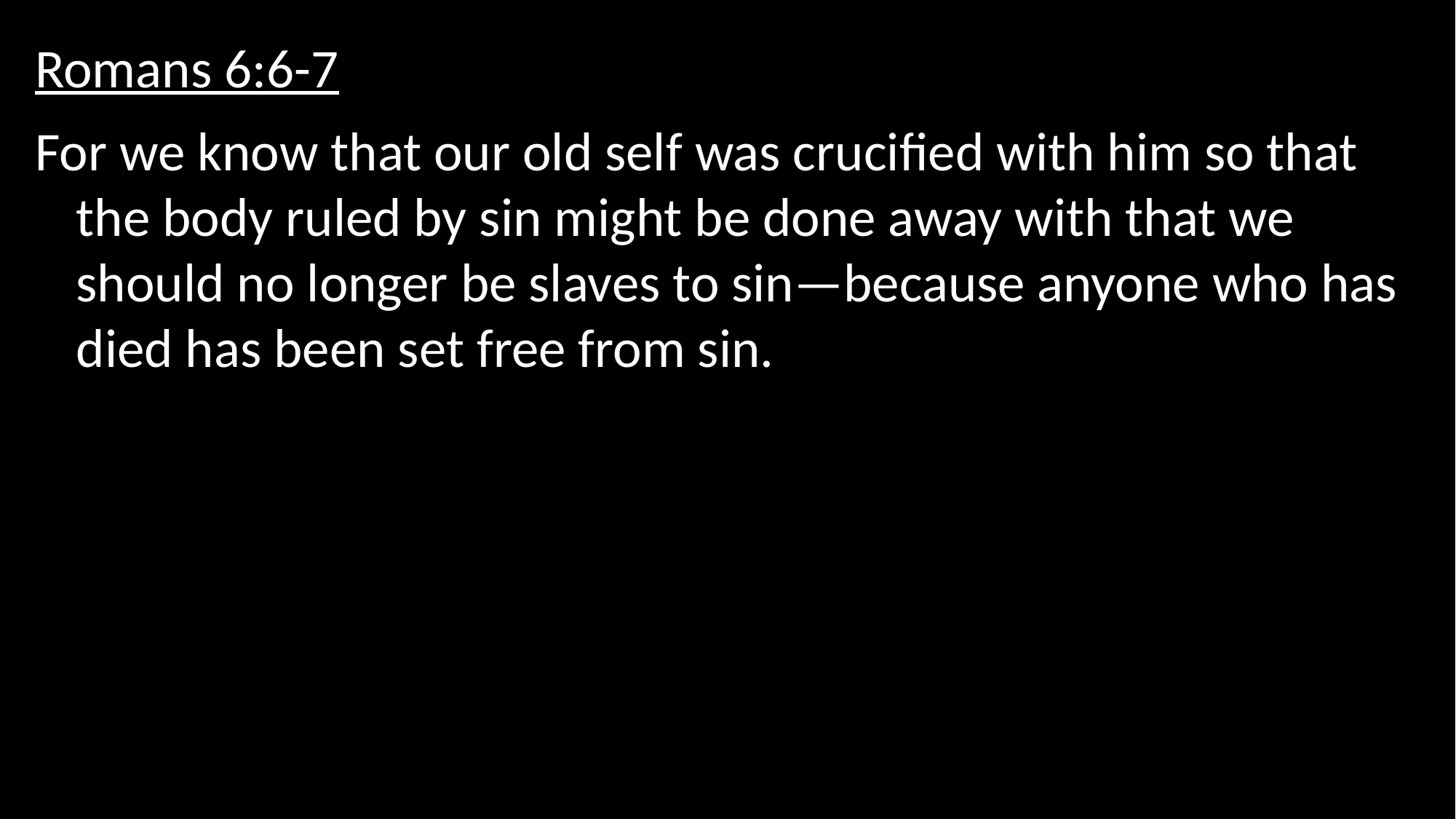

Romans 6:6-7
For we know that our old self was crucified with him so that the body ruled by sin might be done away with that we should no longer be slaves to sin—because anyone who has died has been set free from sin.